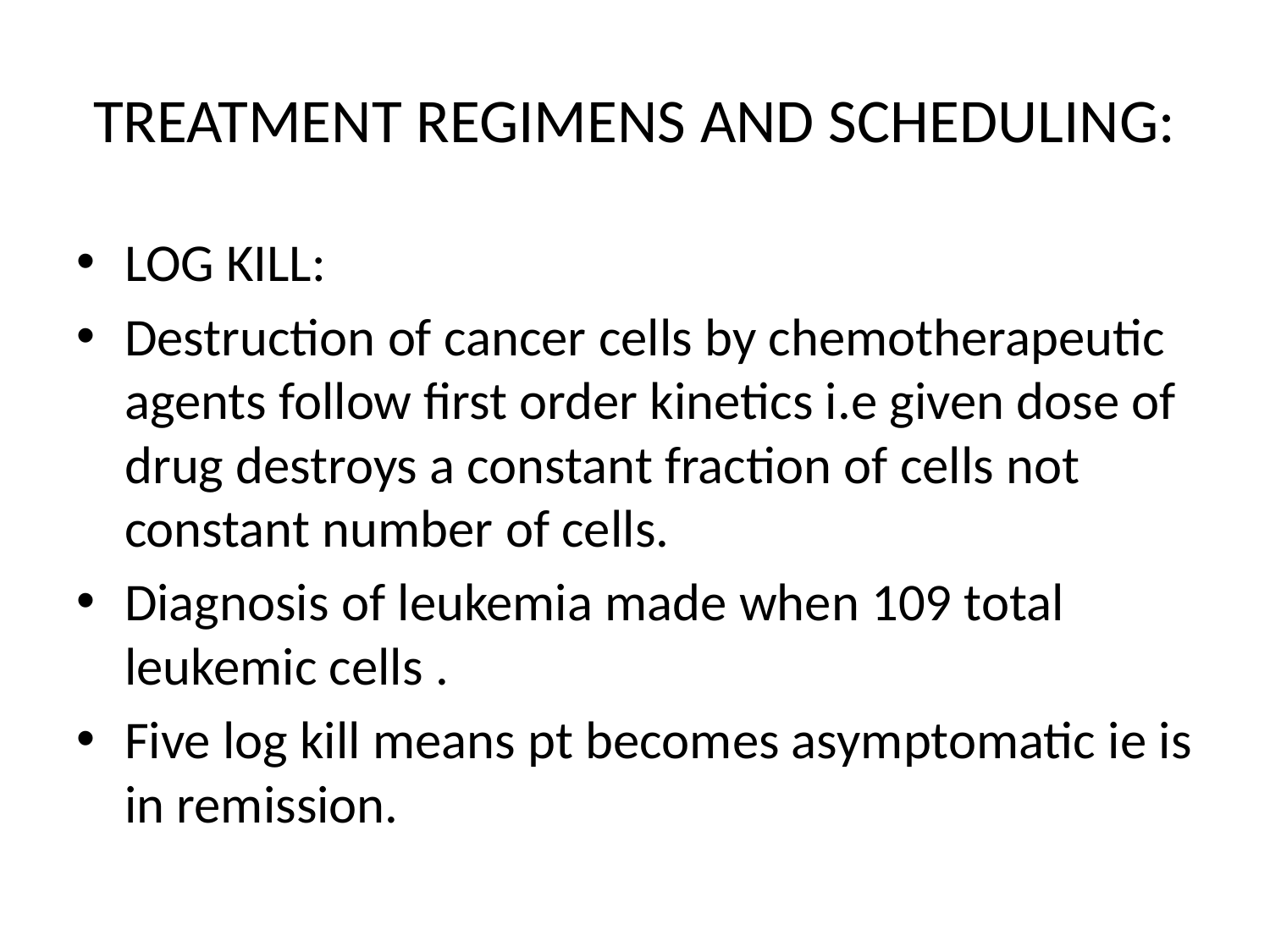

# TREATMENT REGIMENS AND SCHEDULING:
LOG KILL:
Destruction of cancer cells by chemotherapeutic agents follow first order kinetics i.e given dose of drug destroys a constant fraction of cells not constant number of cells.
Diagnosis of leukemia made when 109 total leukemic cells .
Five log kill means pt becomes asymptomatic ie is in remission.